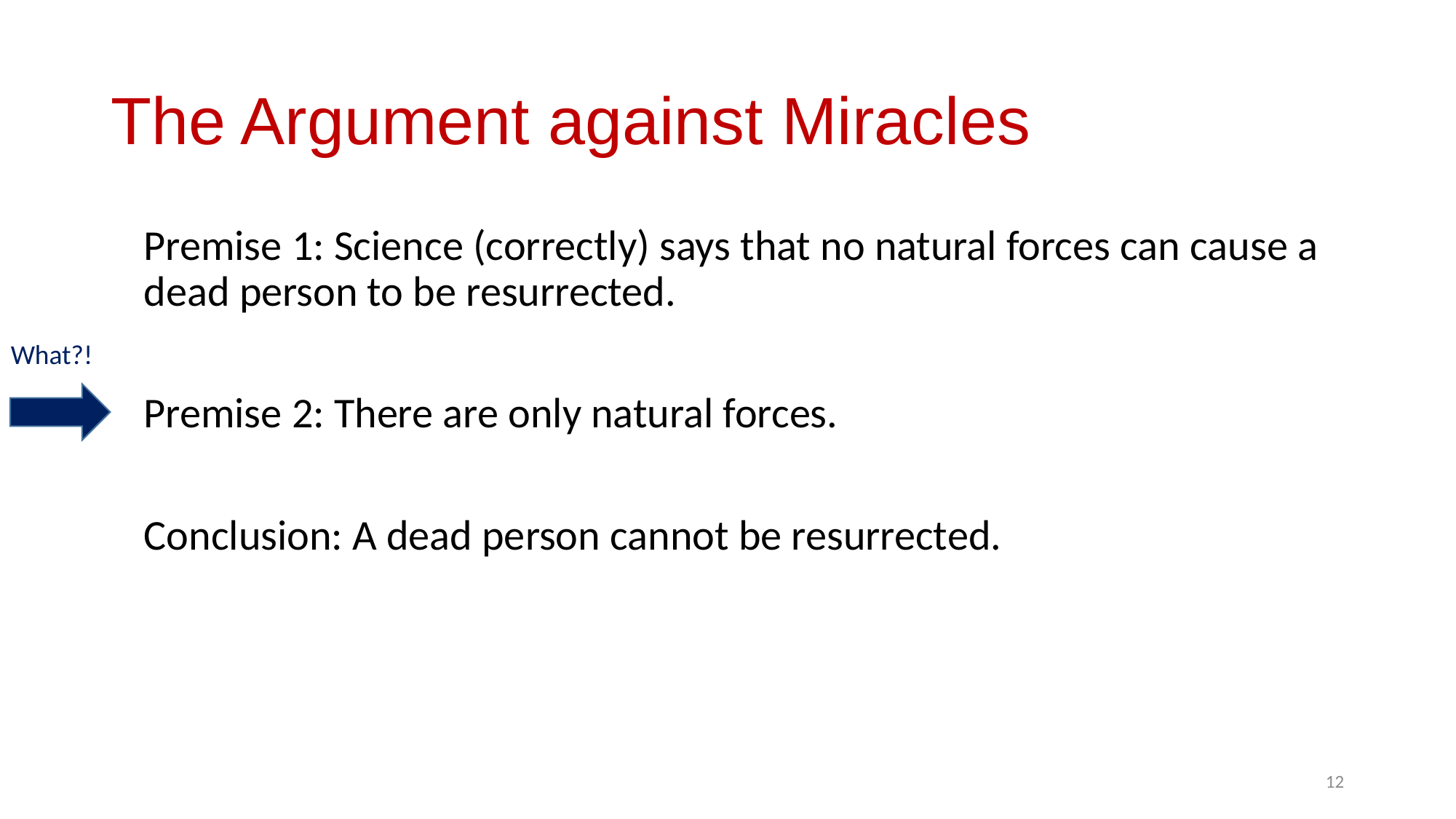

# The Argument against Miracles
Premise 1: Science (correctly) says that no natural forces can cause a dead person to be resurrected.

Premise 2: There are only natural forces.

Conclusion: A dead person cannot be resurrected.
What?!

12